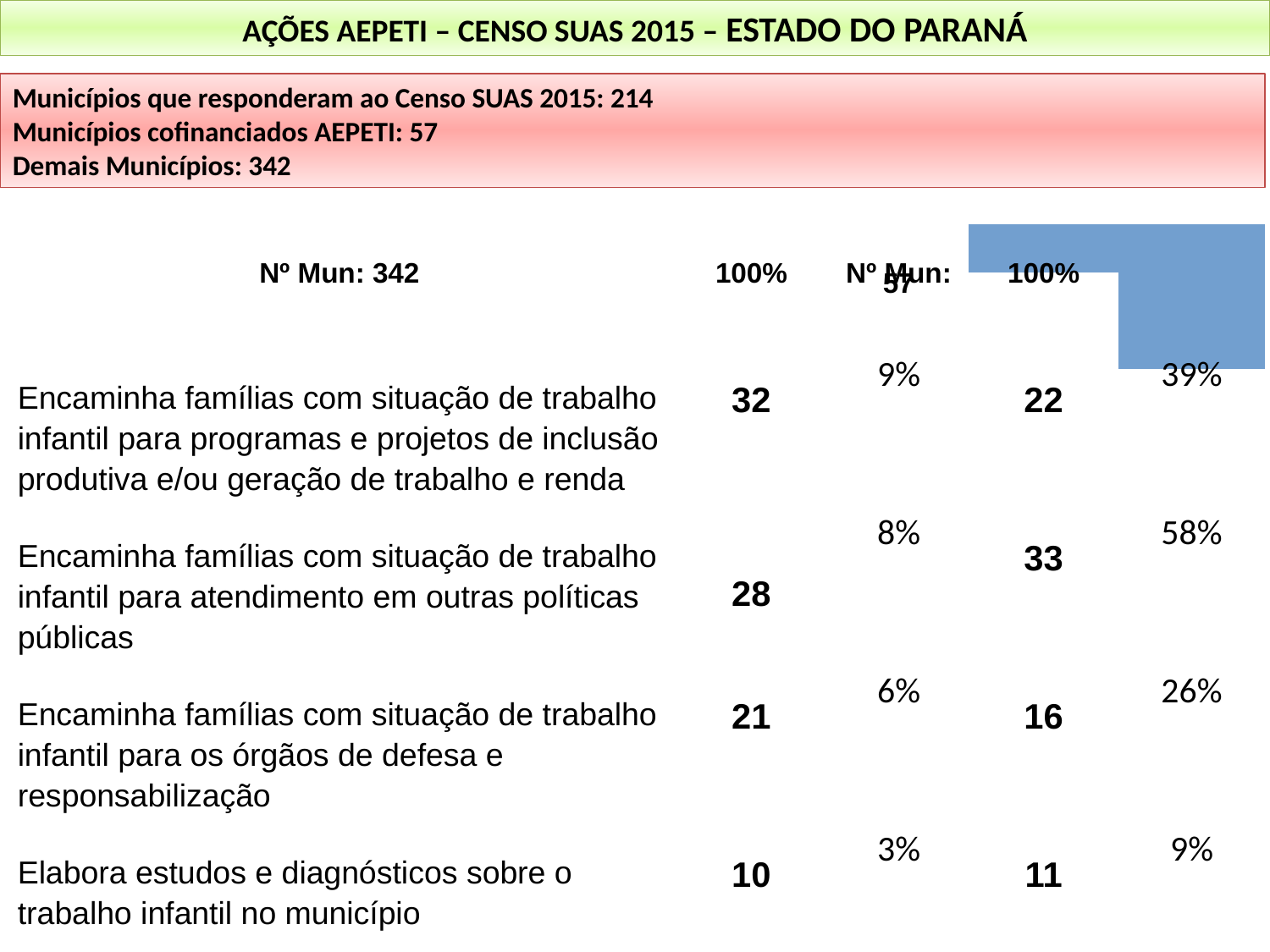

AÇÕES AEPETI – CENSO SUAS 2015 – ESTADO DO PARANÁ
Municípios que responderam ao Censo SUAS 2015: 214
Municípios cofinanciados AEPETI: 57
Demais Municípios: 342
| Censo Suas 2015 – Gestão Municipal | Demais Municípios | Municípios AEPETI |
| --- | --- | --- |
| Nº Mun: 342 | 100% | Nº Mun: 57 | 100% |
| Encaminha famílias com situação de trabalho infantil para programas e projetos de inclusão produtiva e/ou geração de trabalho e renda | 32 | 9% | 22 | 39% |
| Encaminha famílias com situação de trabalho infantil para atendimento em outras políticas públicas | 28 | 8% | 33 | 58% |
| Encaminha famílias com situação de trabalho infantil para os órgãos de defesa e responsabilização | 21 | 6% | 16 | 26% |
| Elabora estudos e diagnósticos sobre o trabalho infantil no município | 10 | 3% | 11 | 9% |